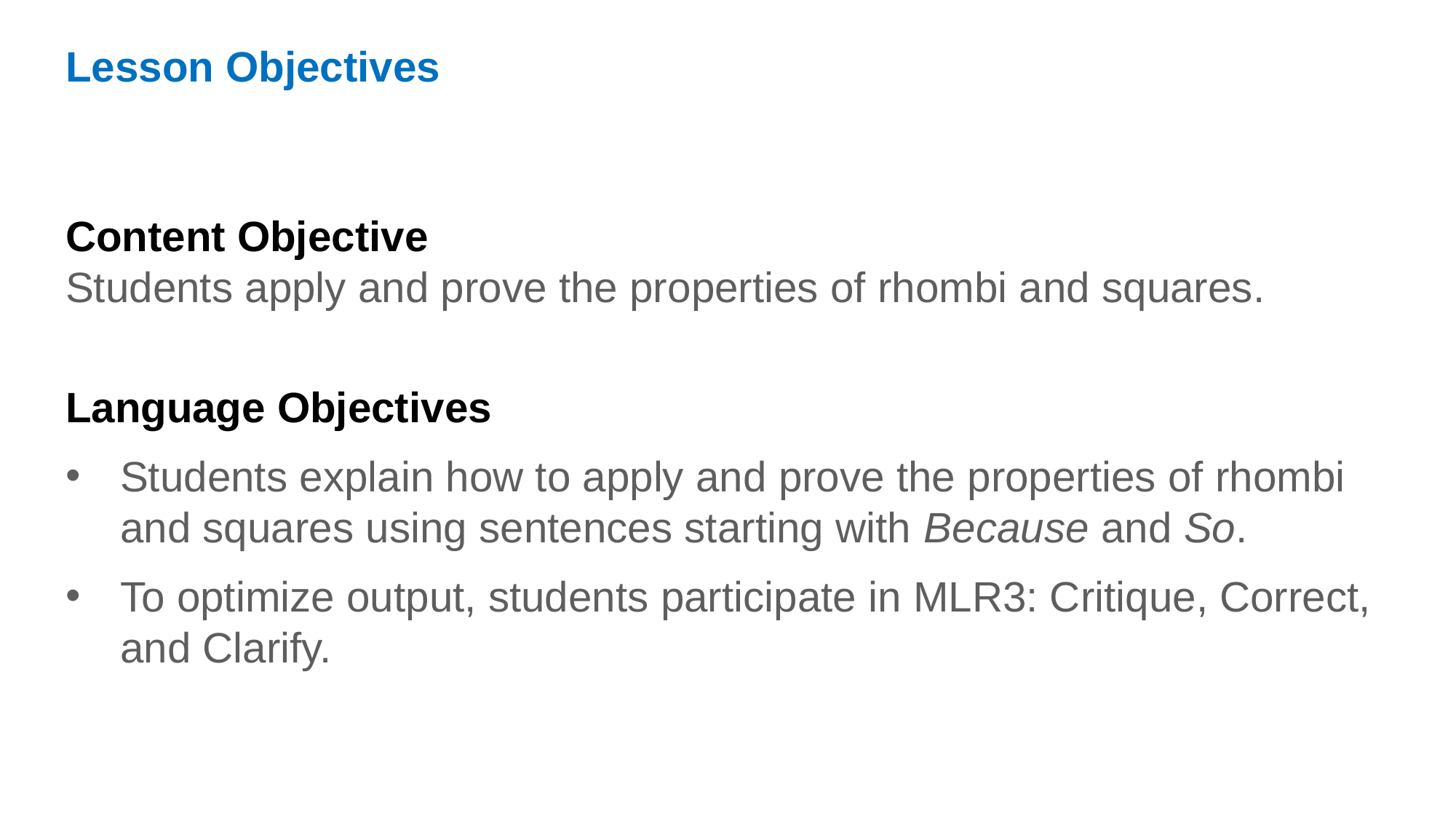

Lesson Objectives
Content Objective
Students apply and prove the properties of rhombi and squares.
Language Objectives
Students explain how to apply and prove the properties of rhombi and squares using sentences starting with Because and So.
To optimize output, students participate in MLR3: Critique, Correct, and Clarify.